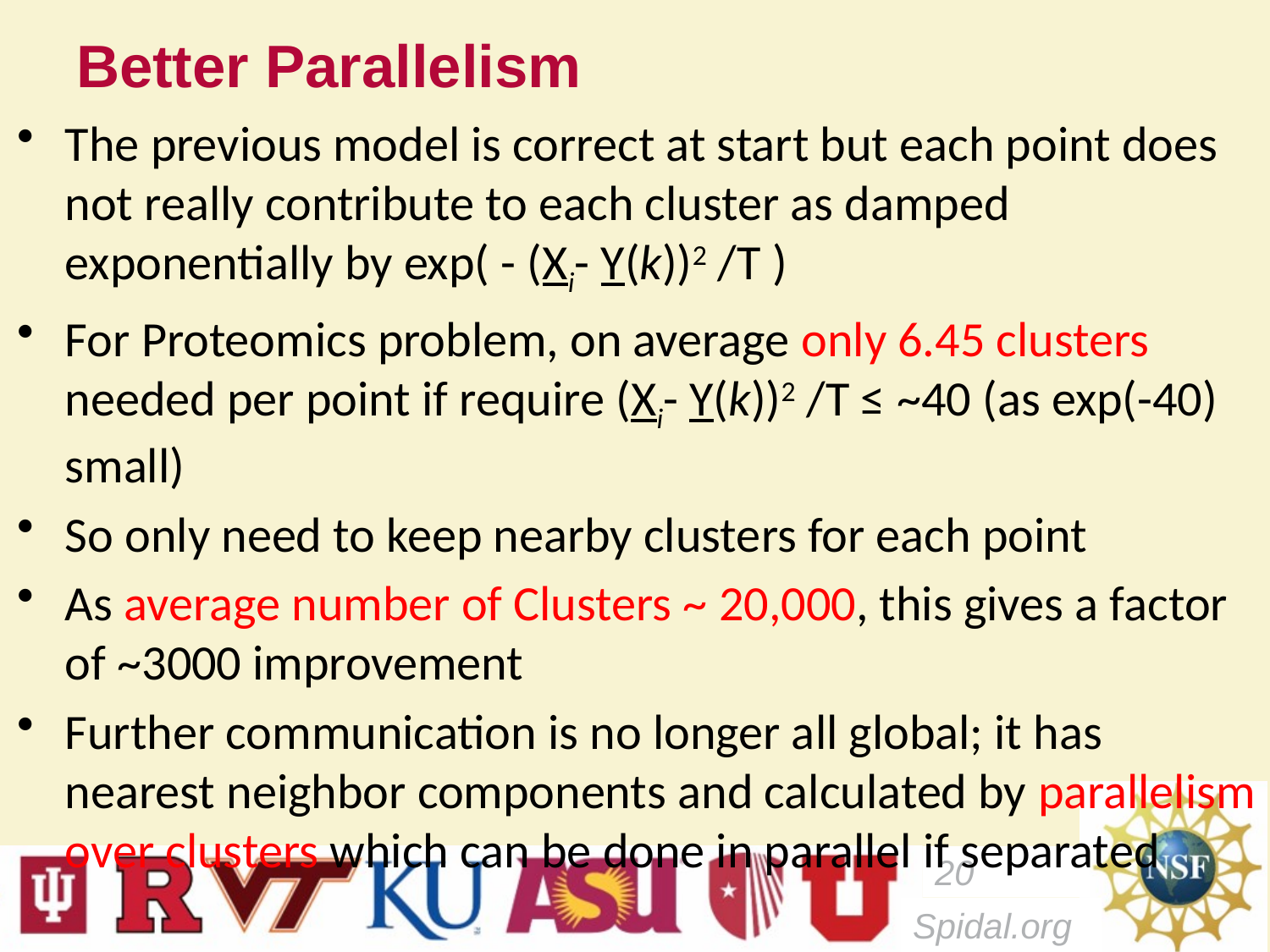

# Better Parallelism
The previous model is correct at start but each point does not really contribute to each cluster as damped exponentially by exp( - (Xi- Y(k))2 /T )
For Proteomics problem, on average only 6.45 clusters needed per point if require (Xi- Y(k))2 /T ≤ ~40 (as exp(-40) small)
So only need to keep nearby clusters for each point
As average number of Clusters ~ 20,000, this gives a factor of ~3000 improvement
Further communication is no longer all global; it has nearest neighbor components and calculated by parallelism over clusters which can be done in parallel if separated